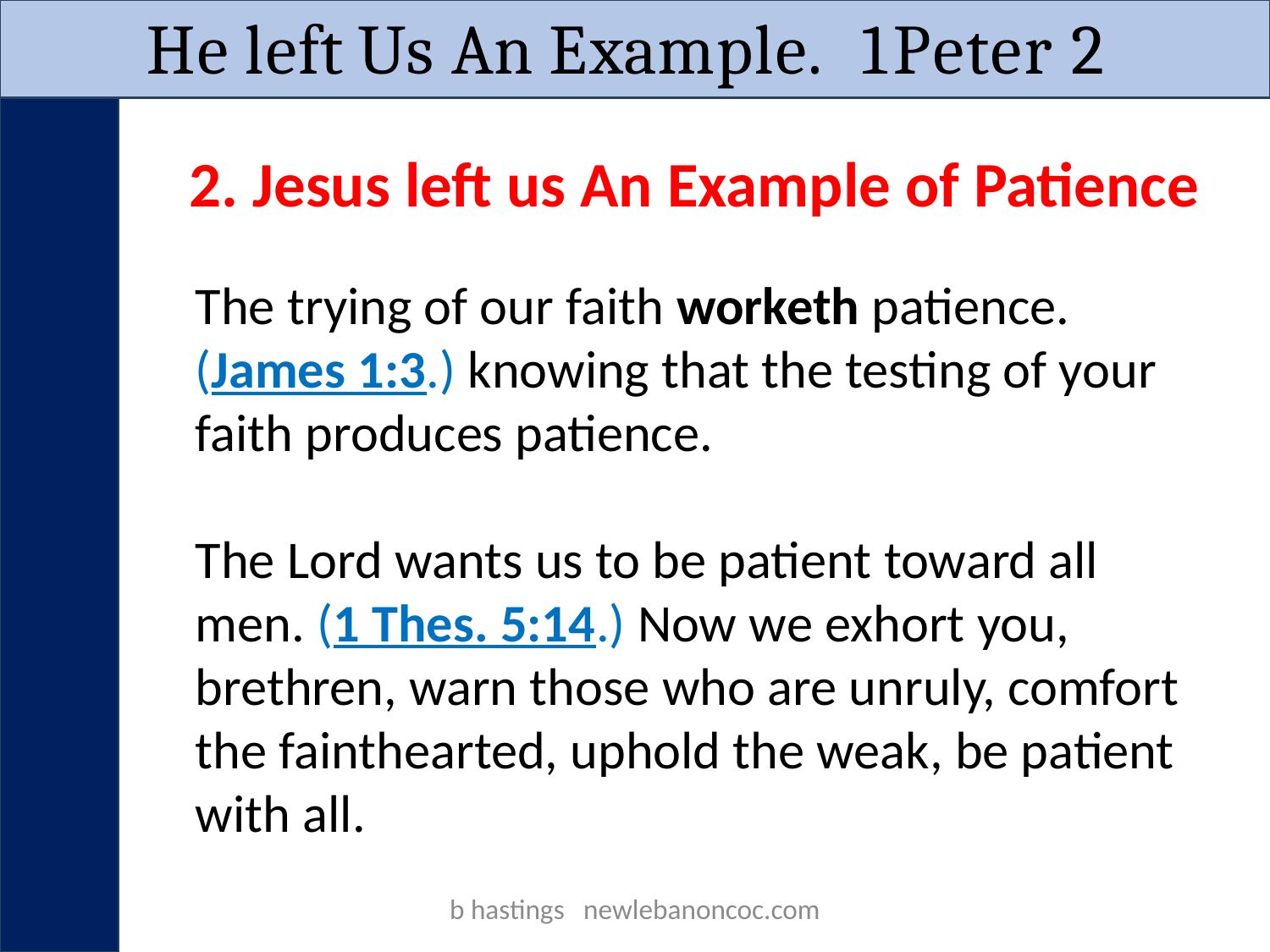

He left Us An Example.  1Peter 2
2. Jesus left us An Example of Patience
The trying of our faith worketh patience.     (James 1:3.) knowing that the testing of your faith produces patience.

The Lord wants us to be patient toward all men. (1 Thes. 5:14.) Now we exhort you, brethren, warn those who are unruly, comfort the fainthearted, uphold the weak, be patient with all.
b hastings   newlebanoncoc.com